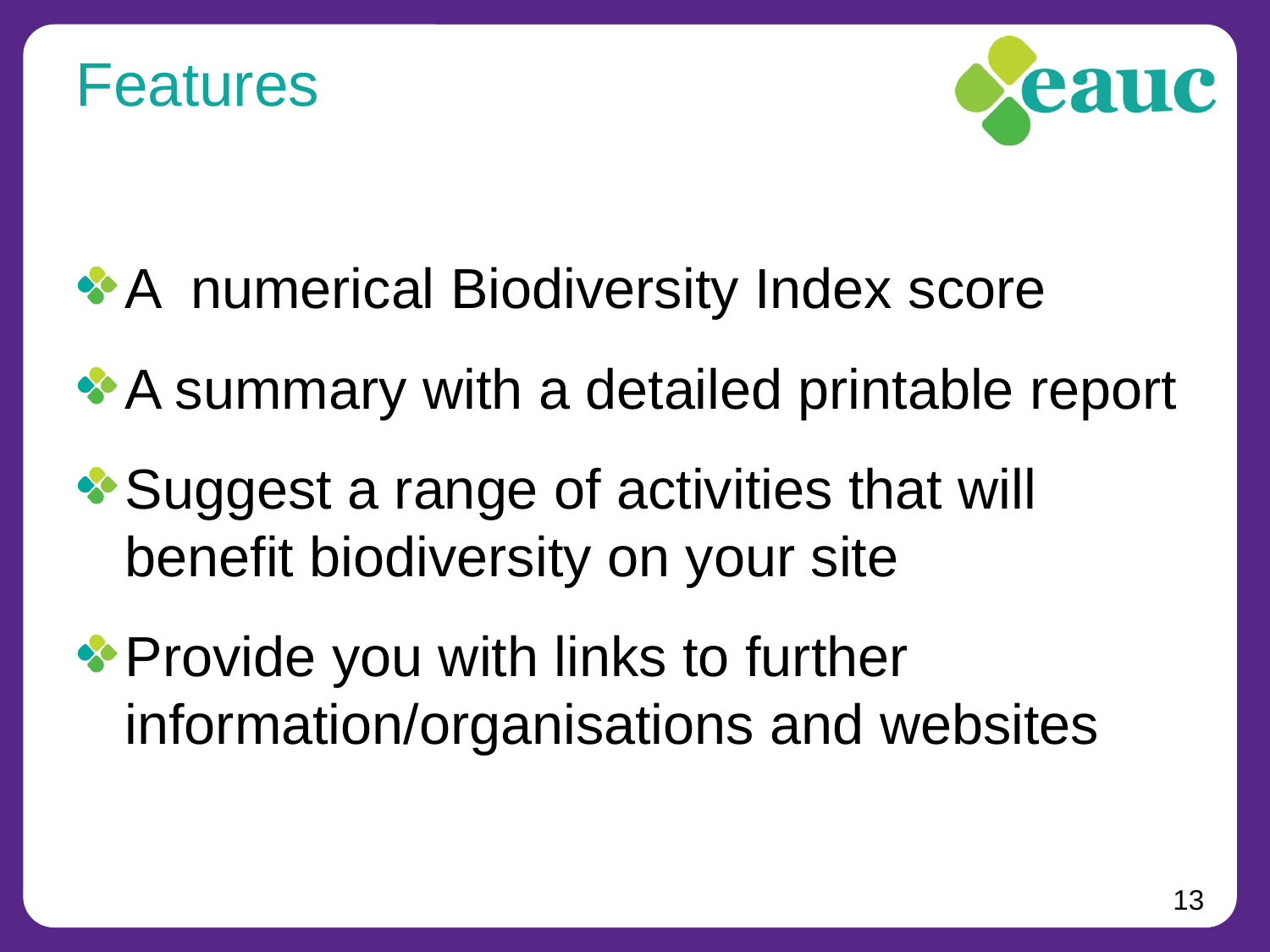

# Features
A  numerical Biodiversity Index score
A summary with a detailed printable report
Suggest a range of activities that will benefit biodiversity on your site
Provide you with links to further information/organisations and websites